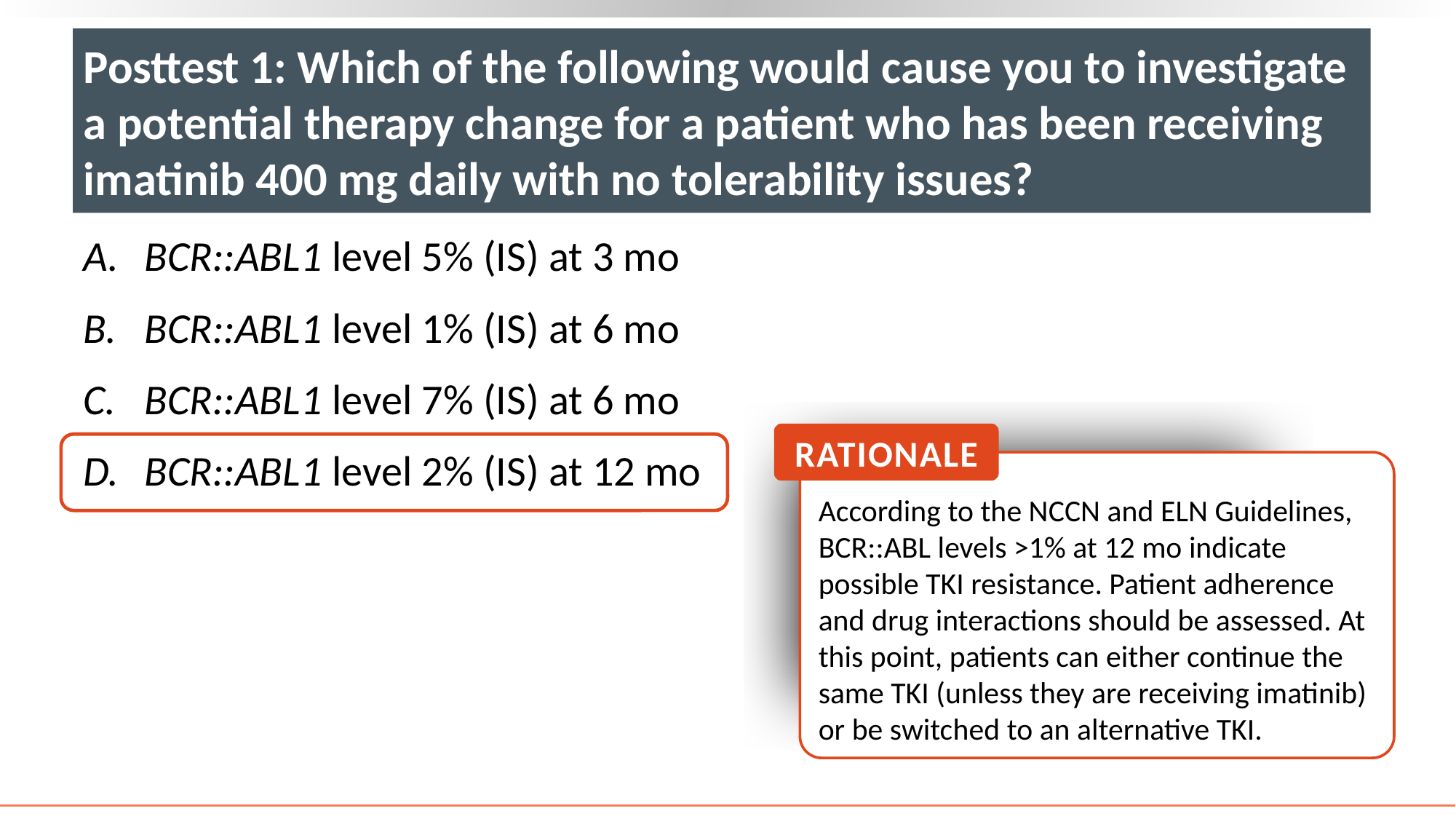

# Posttest 1: Which of the following would cause you to investigate a potential therapy change for a patient who has been receiving imatinib 400 mg daily with no tolerability issues?
BCR::ABL1 level 5% (IS) at 3 mo
BCR::ABL1 level 1% (IS) at 6 mo
BCR::ABL1 level 7% (IS) at 6 mo
BCR::ABL1 level 2% (IS) at 12 mo
RATIONALE

According to the NCCN and ELN Guidelines, BCR::ABL levels >1% at 12 mo indicate possible TKI resistance. Patient adherence and drug interactions should be assessed. At this point, patients can either continue the same TKI (unless they are receiving imatinib) or be switched to an alternative TKI.